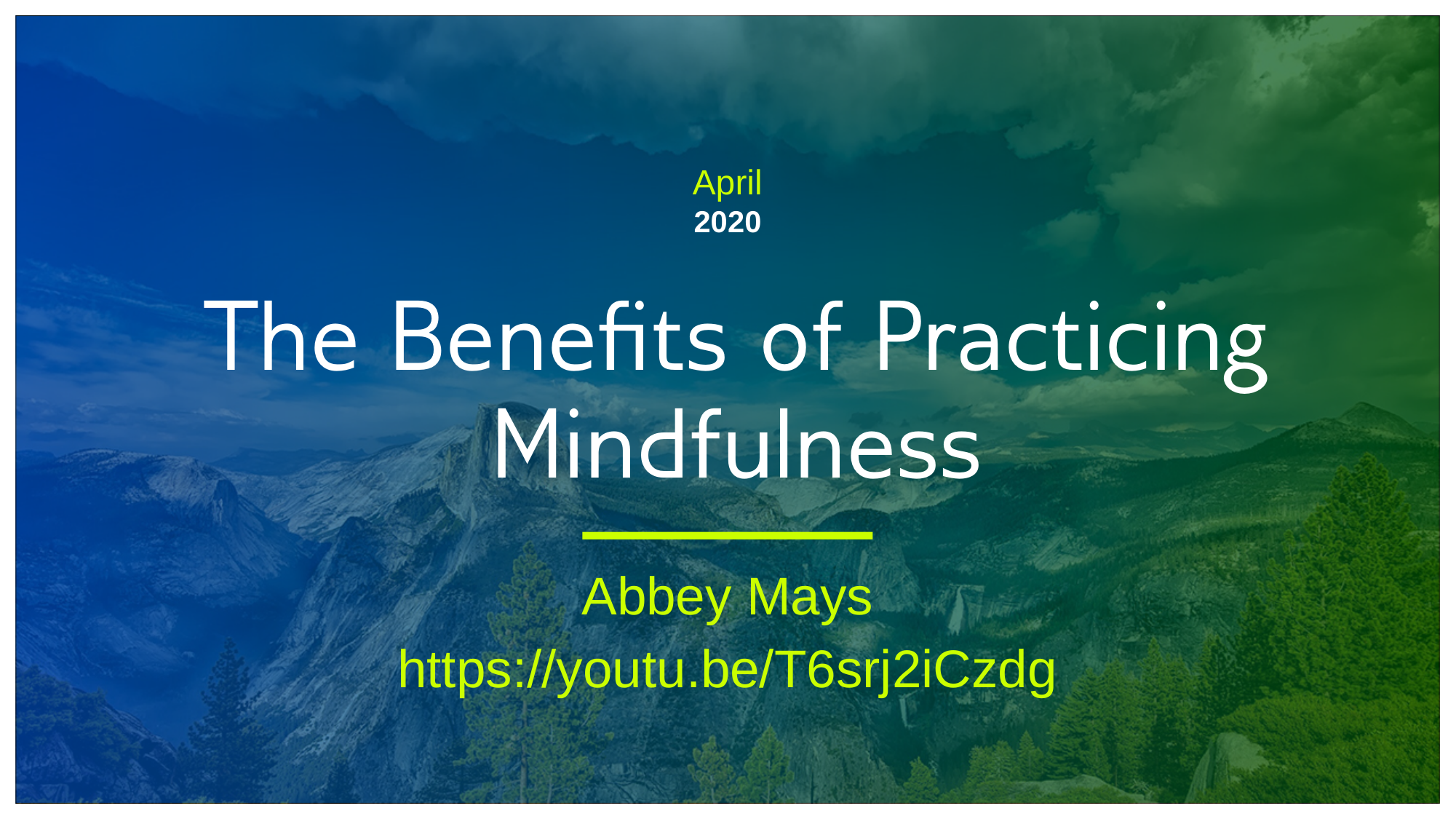

April
2020
# The Benefits of Practicing Mindfulness
Abbey Mays
https://youtu.be/T6srj2iCzdg